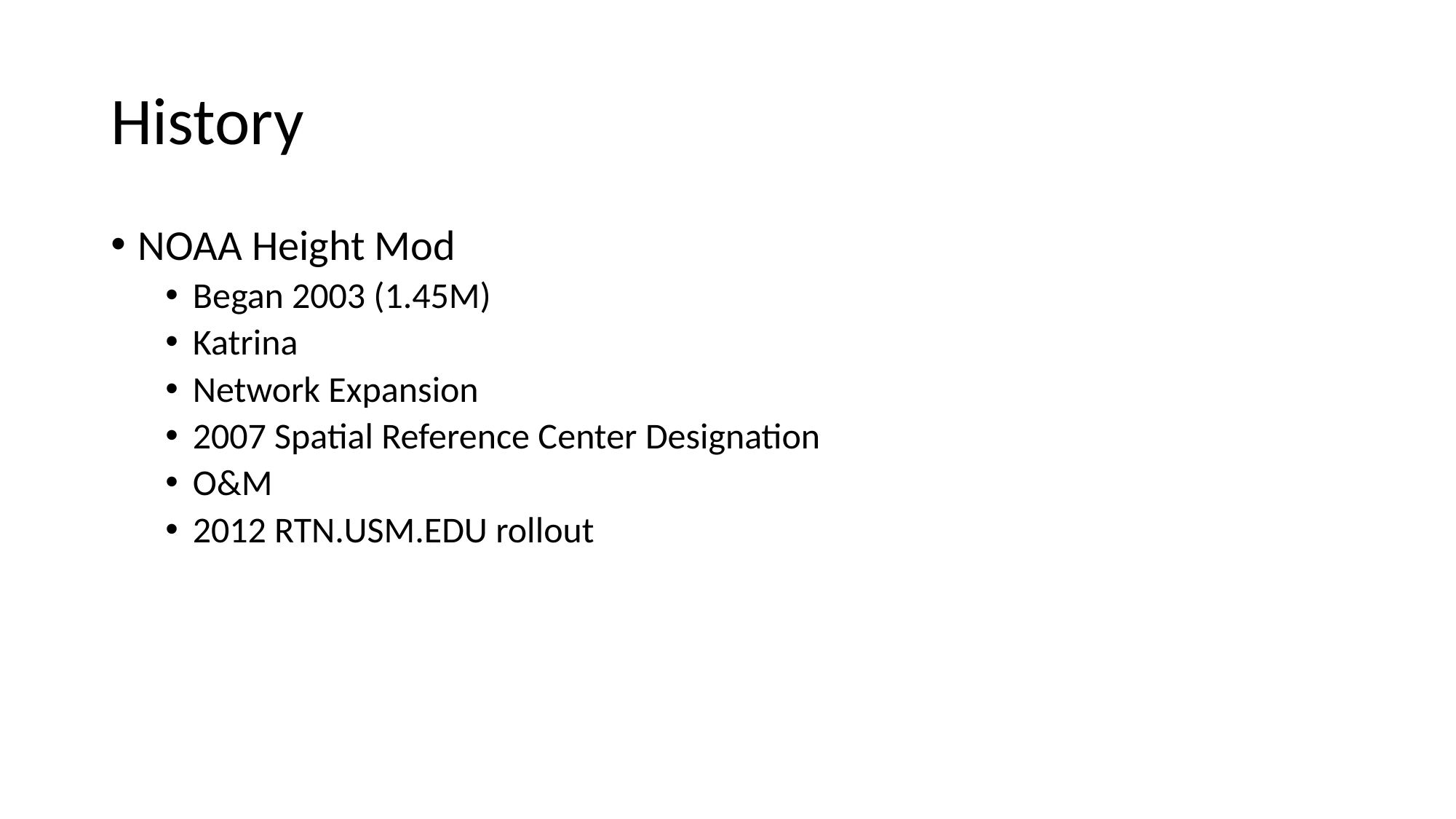

# History
NOAA Height Mod
Began 2003 (1.45M)
Katrina
Network Expansion
2007 Spatial Reference Center Designation
O&M
2012 RTN.USM.EDU rollout